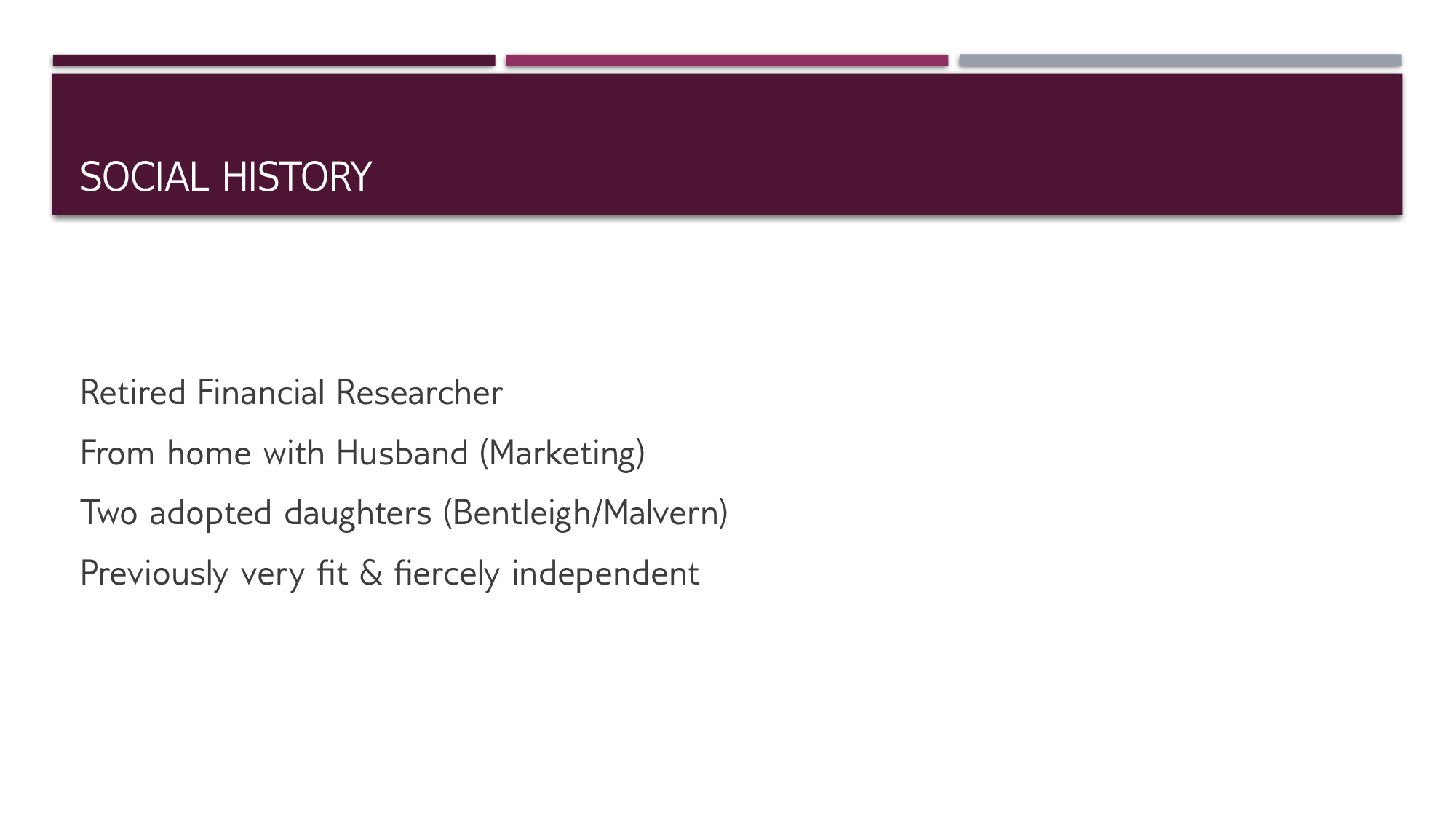

# Social History
Retired Financial Researcher
From home with Husband (Marketing)
Two adopted daughters (Bentleigh/Malvern)
Previously very fit & fiercely independent